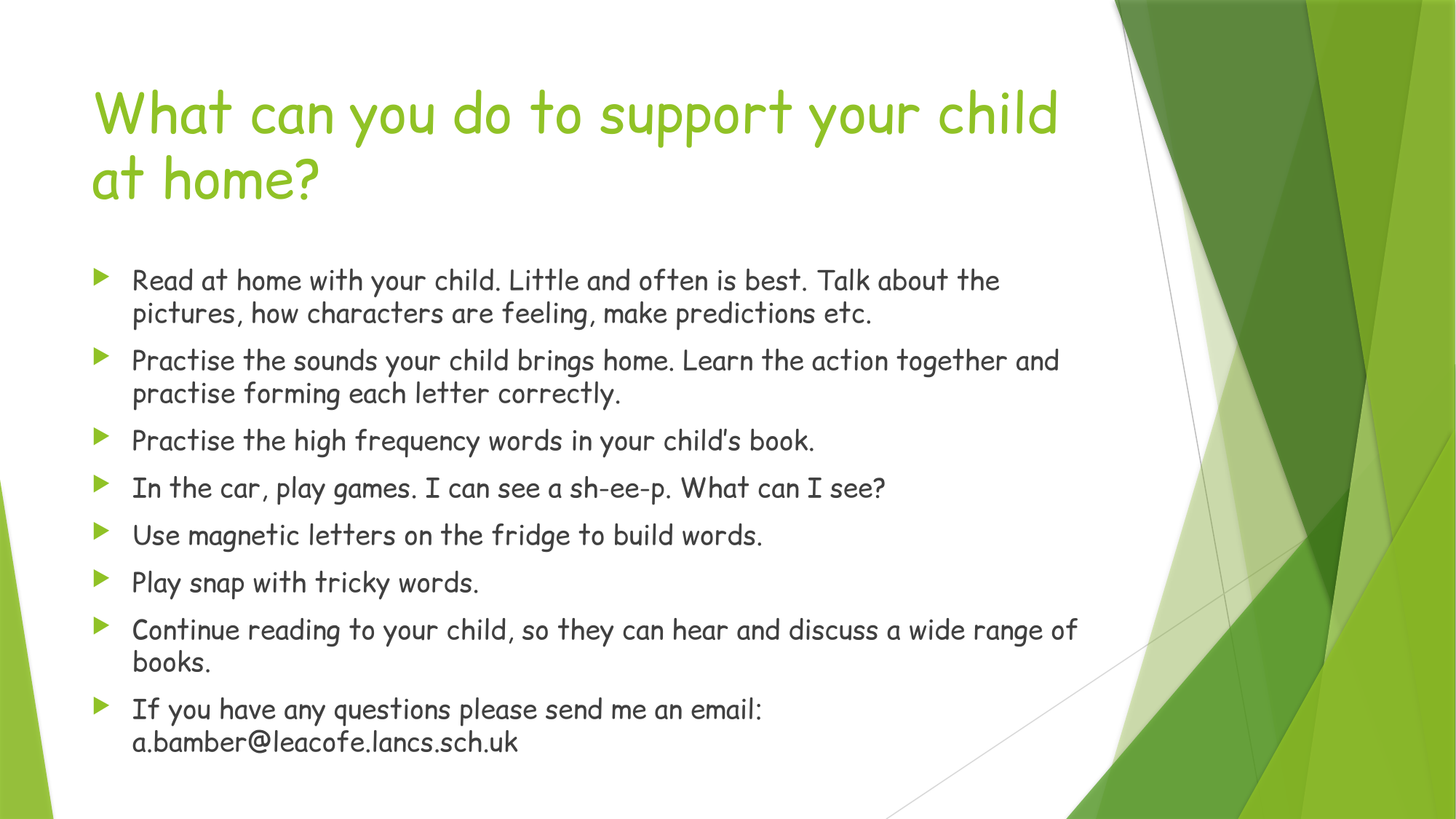

# What can you do to support your child at home?
Read at home with your child. Little and often is best. Talk about the pictures, how characters are feeling, make predictions etc.
Practise the sounds your child brings home. Learn the action together and practise forming each letter correctly.
Practise the high frequency words in your child’s book.
In the car, play games. I can see a sh-ee-p. What can I see?
Use magnetic letters on the fridge to build words.
Play snap with tricky words.
Continue reading to your child, so they can hear and discuss a wide range of books.
If you have any questions please send me an email: a.bamber@leacofe.lancs.sch.uk